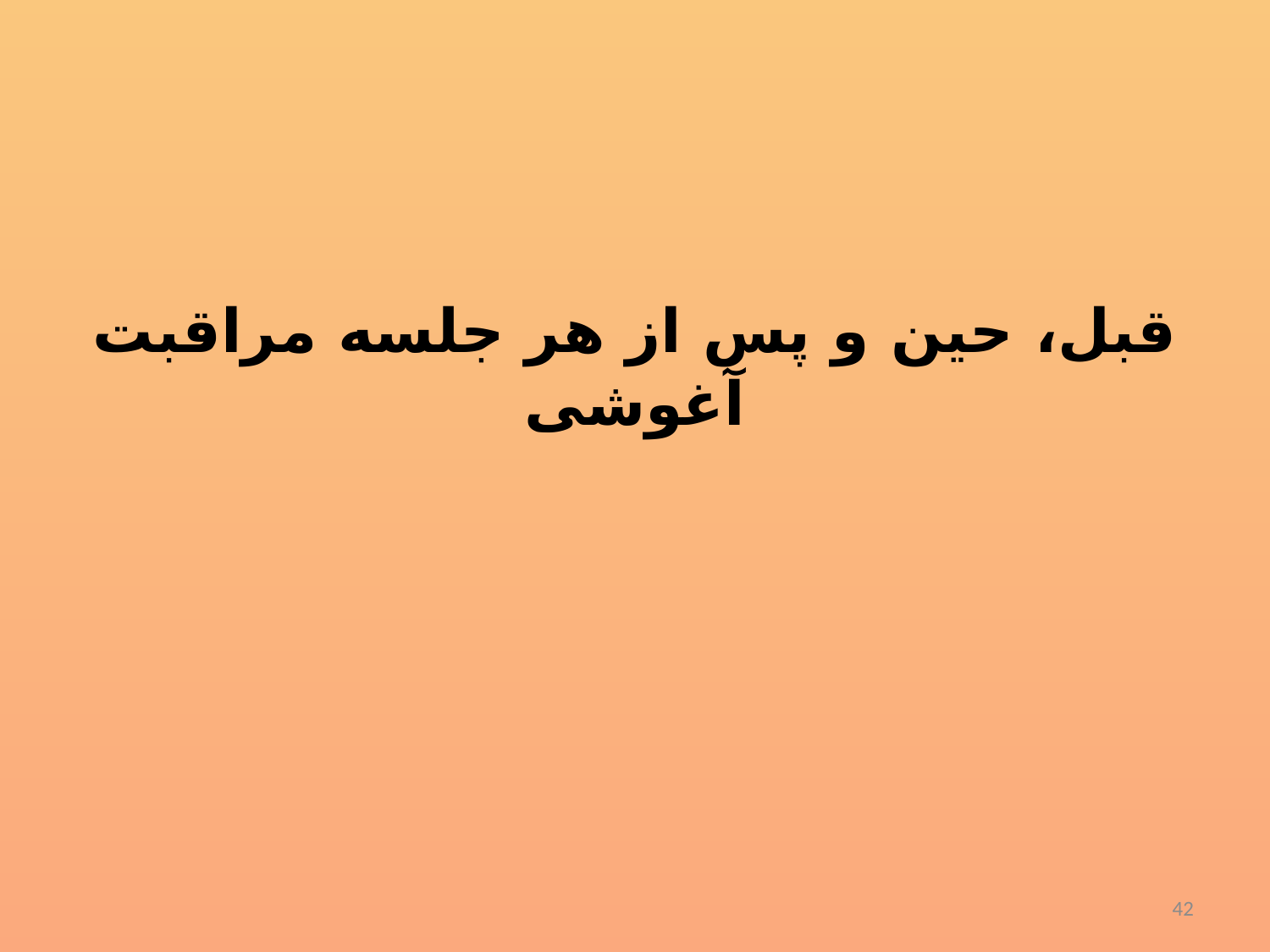

# قبل، حین و پس از هر جلسه مراقبت آغوشی
42